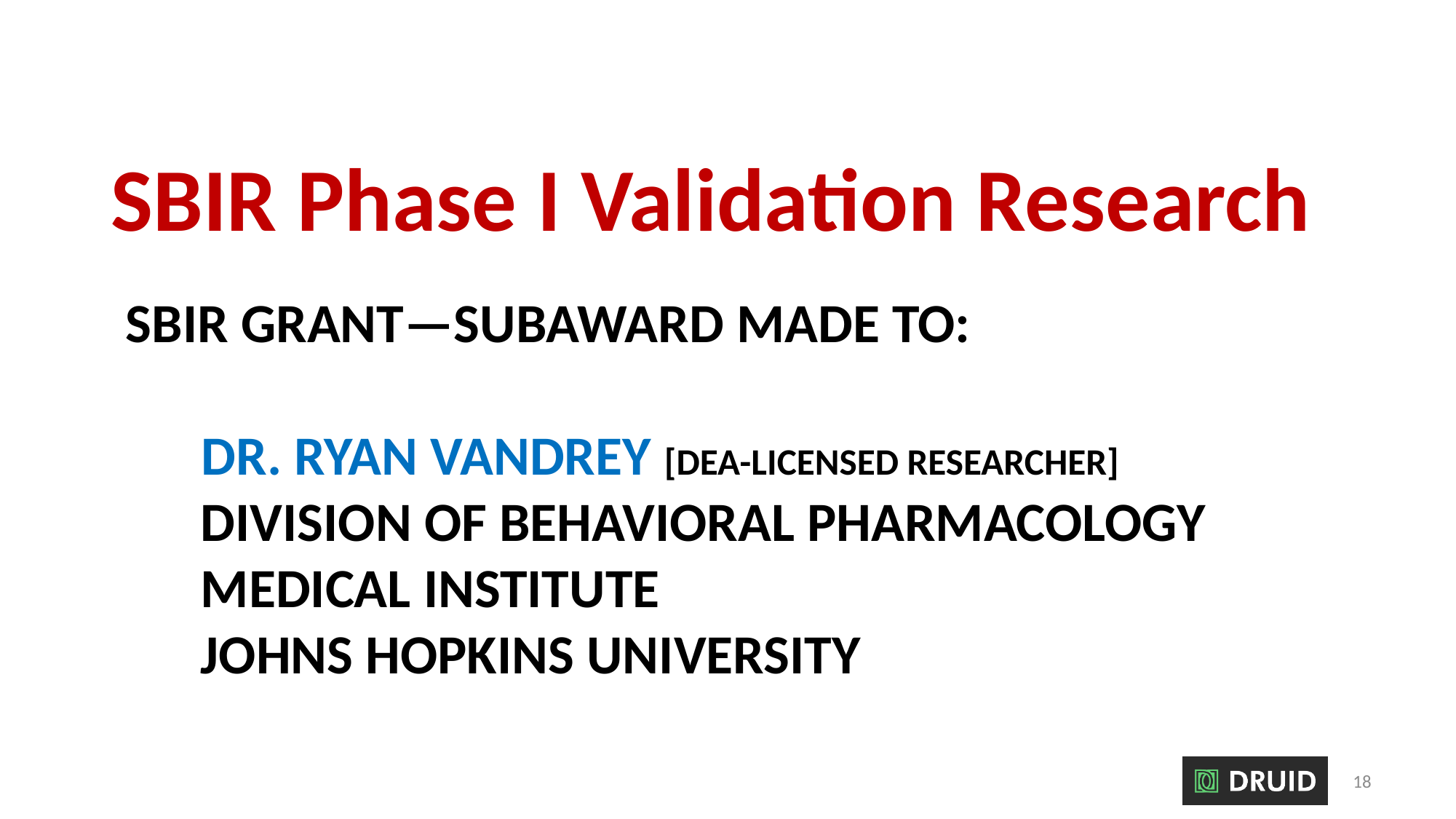

SBIR Phase I Validation Research
# SBIR Grant—Subaward made to: Dr. Ryan Vandrey [DEA-licensed researcher] Division of Behavioral Pharmacology medical institute Johns Hopkins University
18